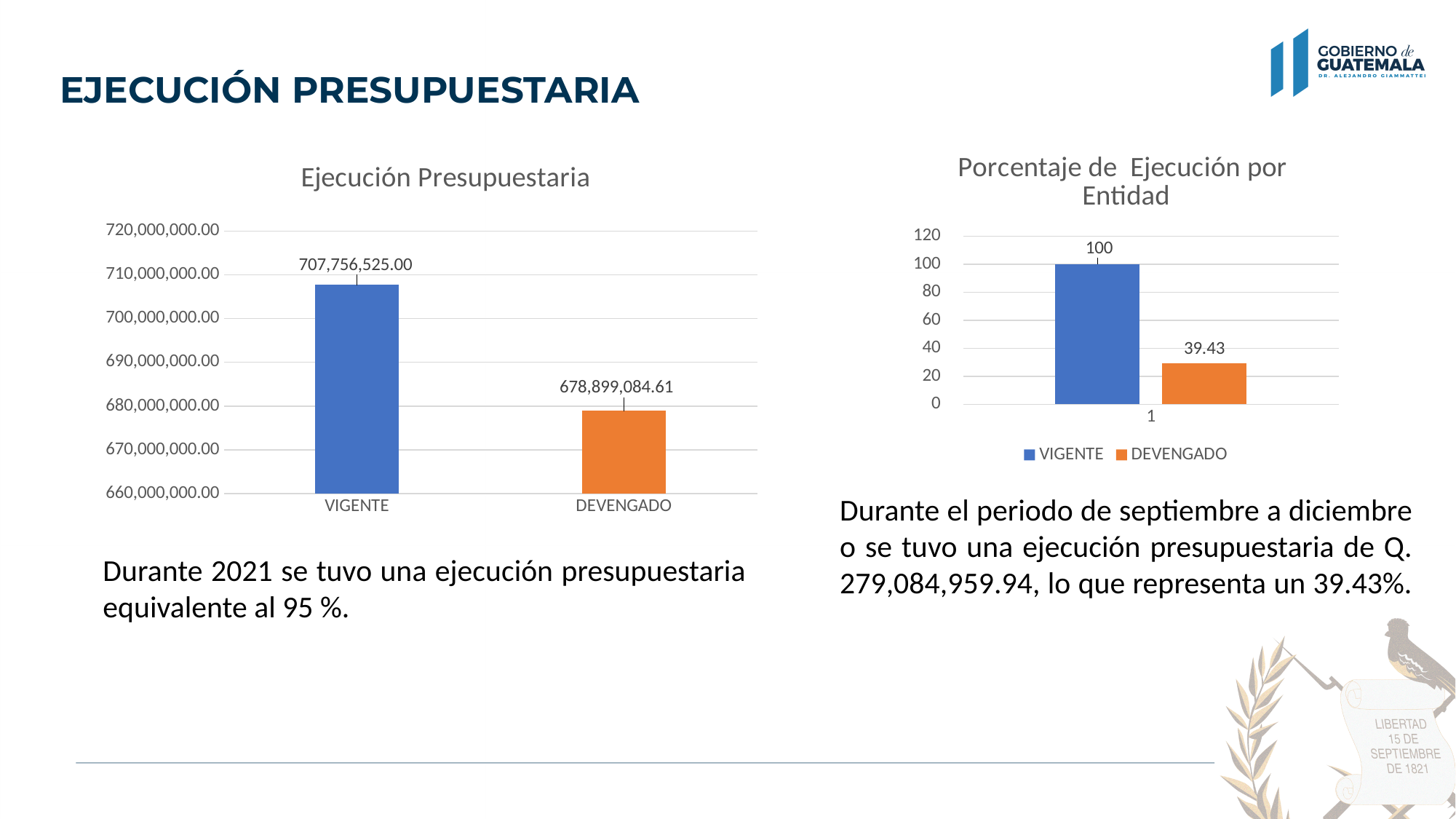

# EJECUCIÓN PRESUPUESTARIA

### Chart: Porcentaje de  Ejecución por  Entidad

| Category | VIGENTE | DEVENGADO |
|---|---|---|

### Chart: Ejecución Presupuestaria

| Category |  |
|---|---|
| VIGENTE | 707756525.0 |
| DEVENGADO | 678899084.61 |
Durante el periodo de septiembre a diciembre o se tuvo una ejecución presupuestaria de Q. 279,084,959.94, lo que representa un 39.43%.
Durante 2021 se tuvo una ejecución presupuestaria equivalente al 95 %.